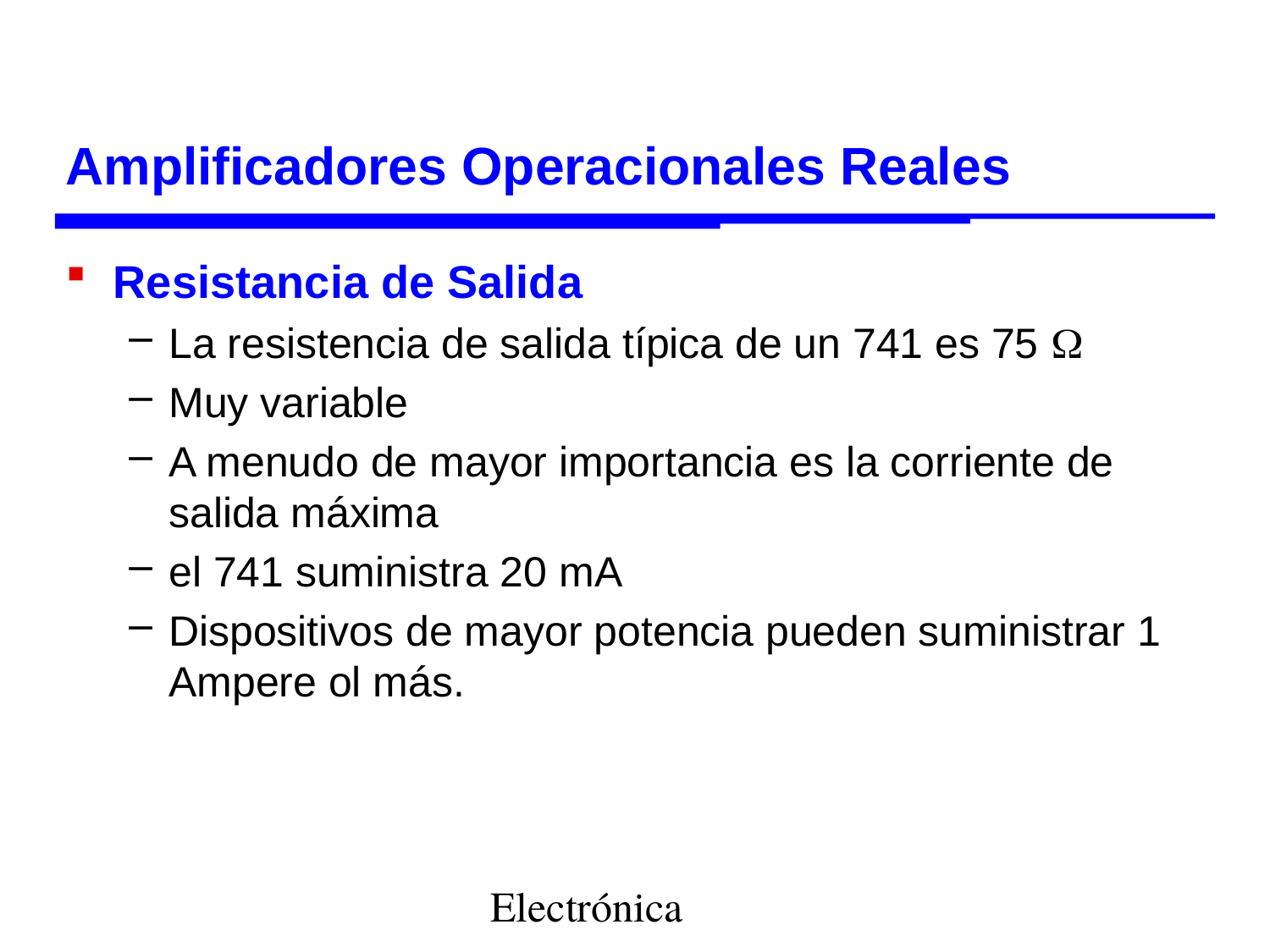

# Amplificadores Operacionales Reales
Resistancia de Salida
La resistencia de salida típica de un 741 es 75 Ω
Muy variable
A menudo de mayor importancia es la corriente de salida máxima
el 741 suministra 20 mA
Dispositivos de mayor potencia pueden suministrar 1 Ampere ol más.